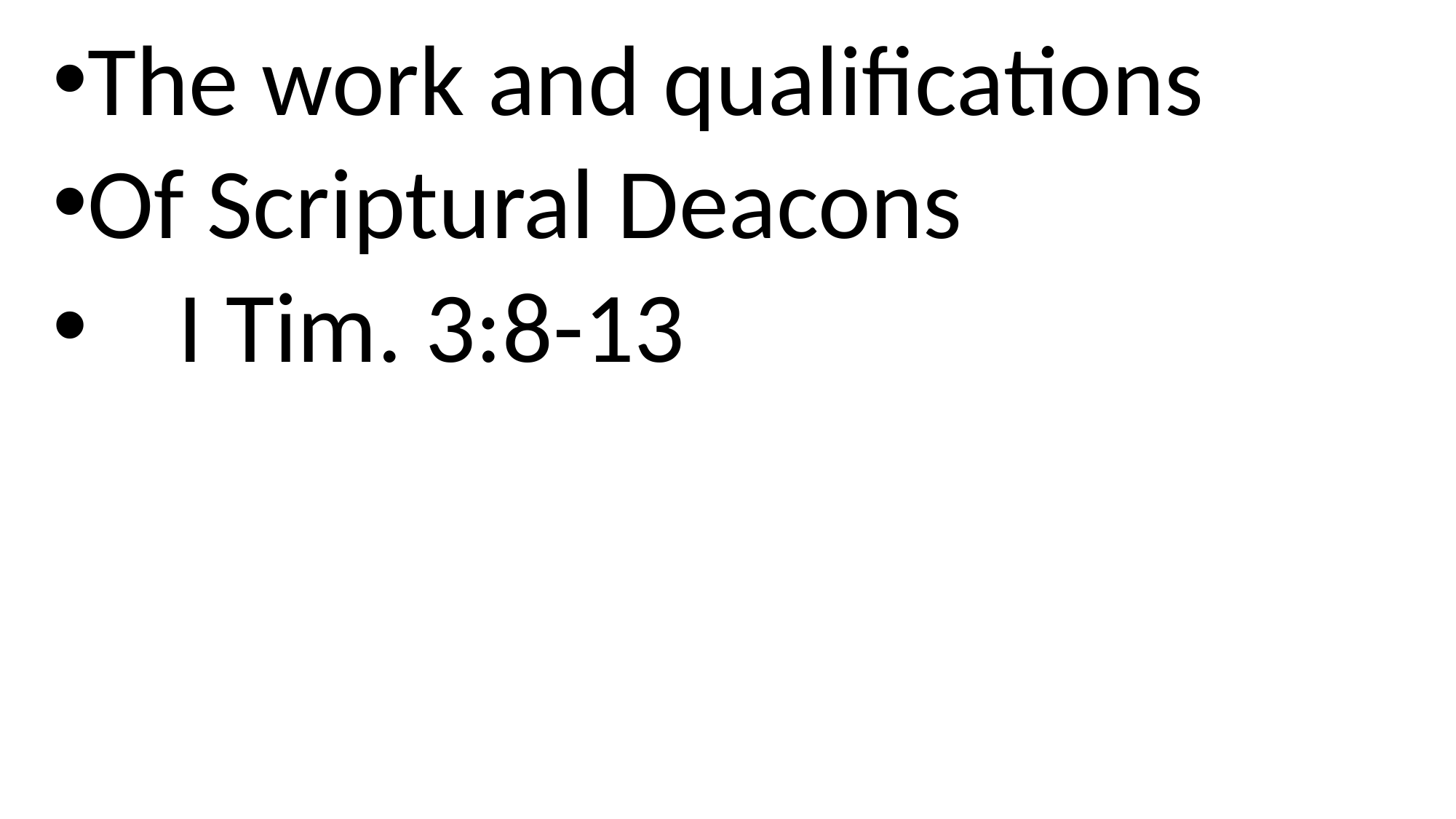

The work and qualifications
Of Scriptural Deacons
    I Tim. 3:8-13